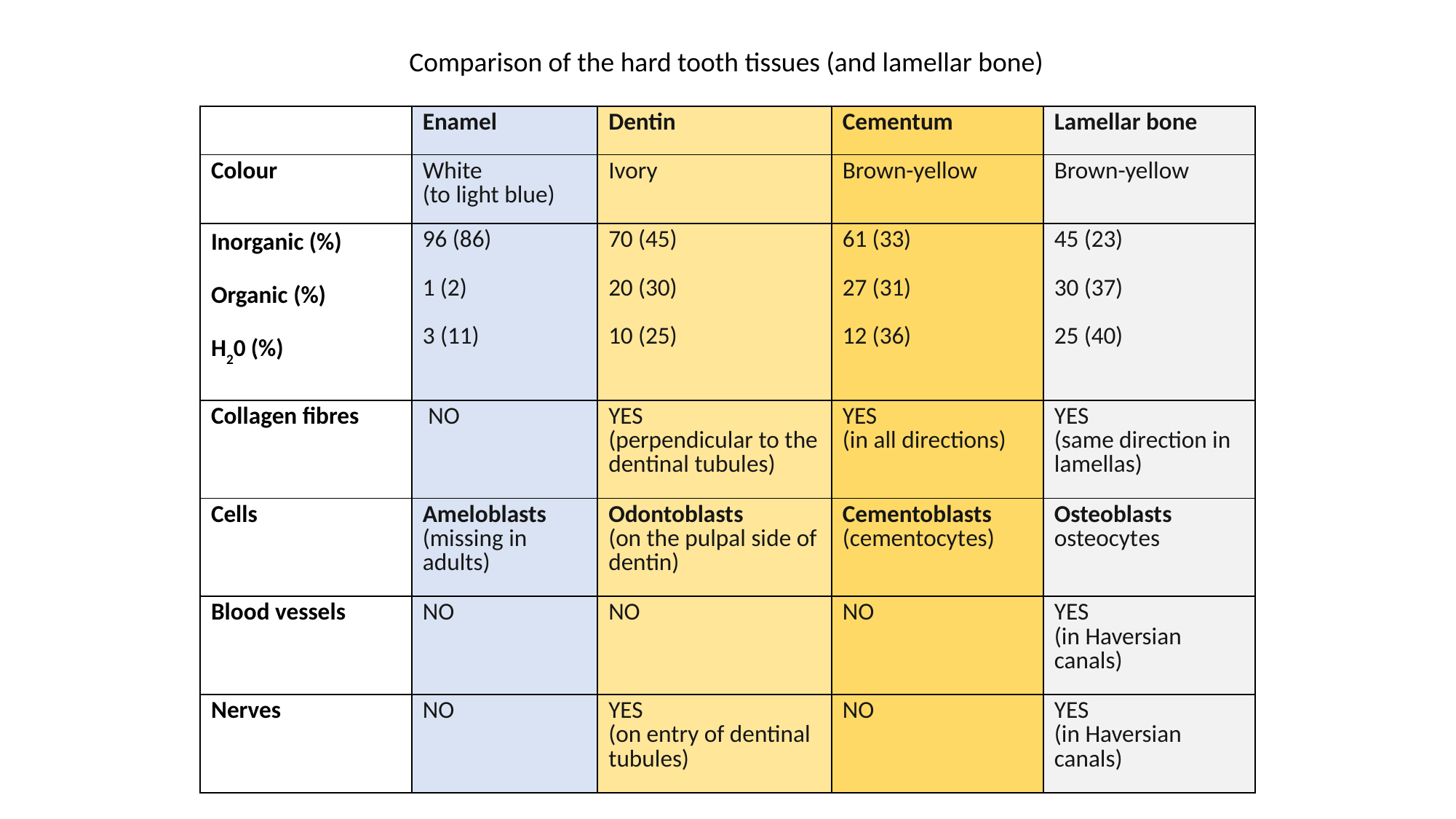

Comparison of the hard tooth tissues (and lamellar bone)
|  | Enamel | Dentin | Cementum | Lamellar bone |
| --- | --- | --- | --- | --- |
| Colour | White (to light blue) | Ivory | Brown-yellow | Brown-yellow |
| Inorganic (%) Organic (%) H20 (%) | 96 (86) 1 (2) 3 (11) | 70 (45) 20 (30) 10 (25) | 61 (33) 27 (31) 12 (36) | 45 (23) 30 (37) 25 (40) |
| Collagen fibres | NO | YES (perpendicular to the dentinal tubules) | YES (in all directions) | YES (same direction in lamellas) |
| Cells | Ameloblasts (missing in adults) | Odontoblasts (on the pulpal side of dentin) | Cementoblasts (cementocytes) | Osteoblasts osteocytes |
| Blood vessels | NO | NO | NO | YES (in Haversian canals) |
| Nerves | NO | YES (on entry of dentinal tubules) | NO | YES (in Haversian canals) |